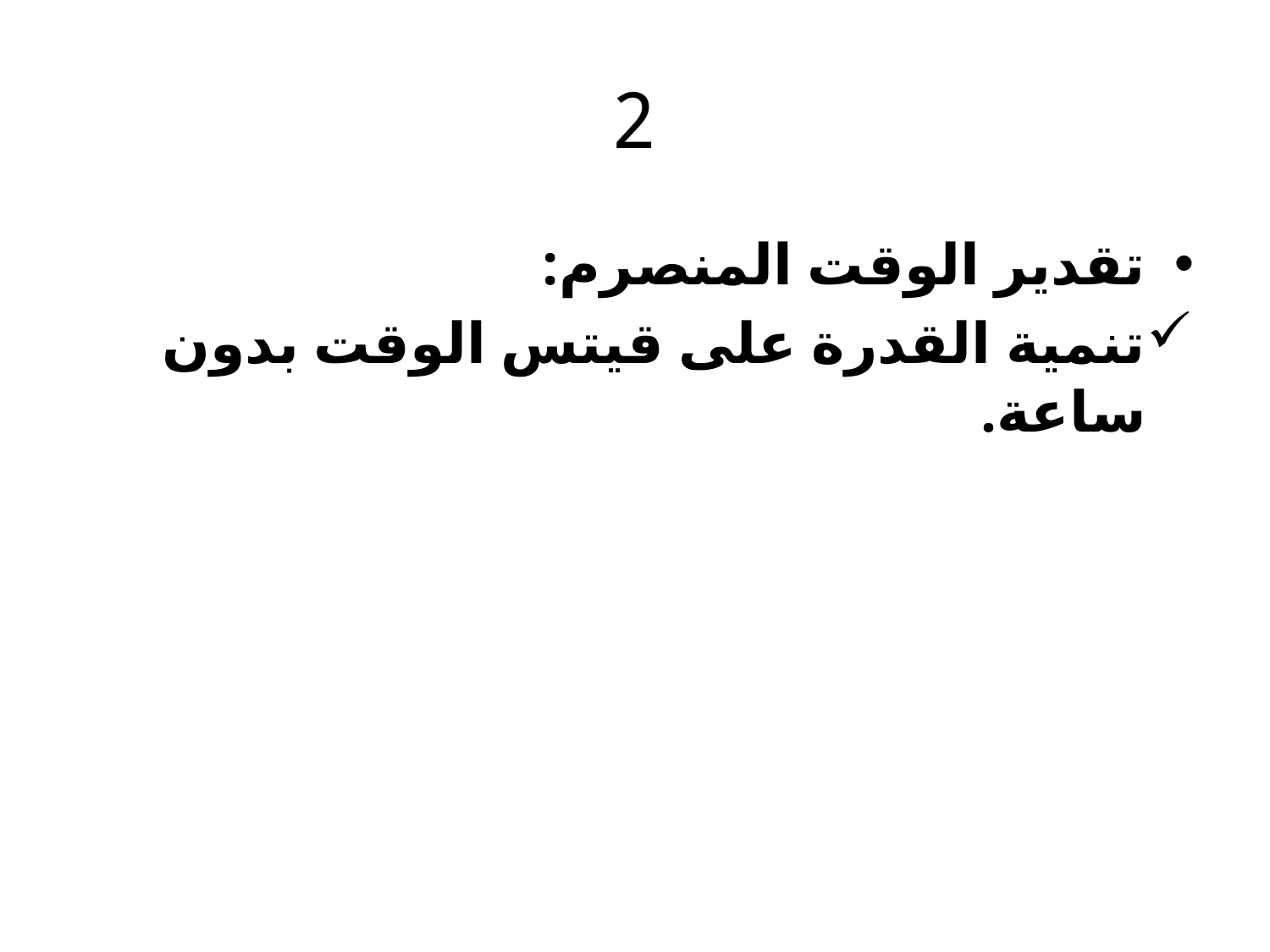

# 2
تقدير الوقت المنصرم:
تنمية القدرة على قيتس الوقت بدون ساعة.